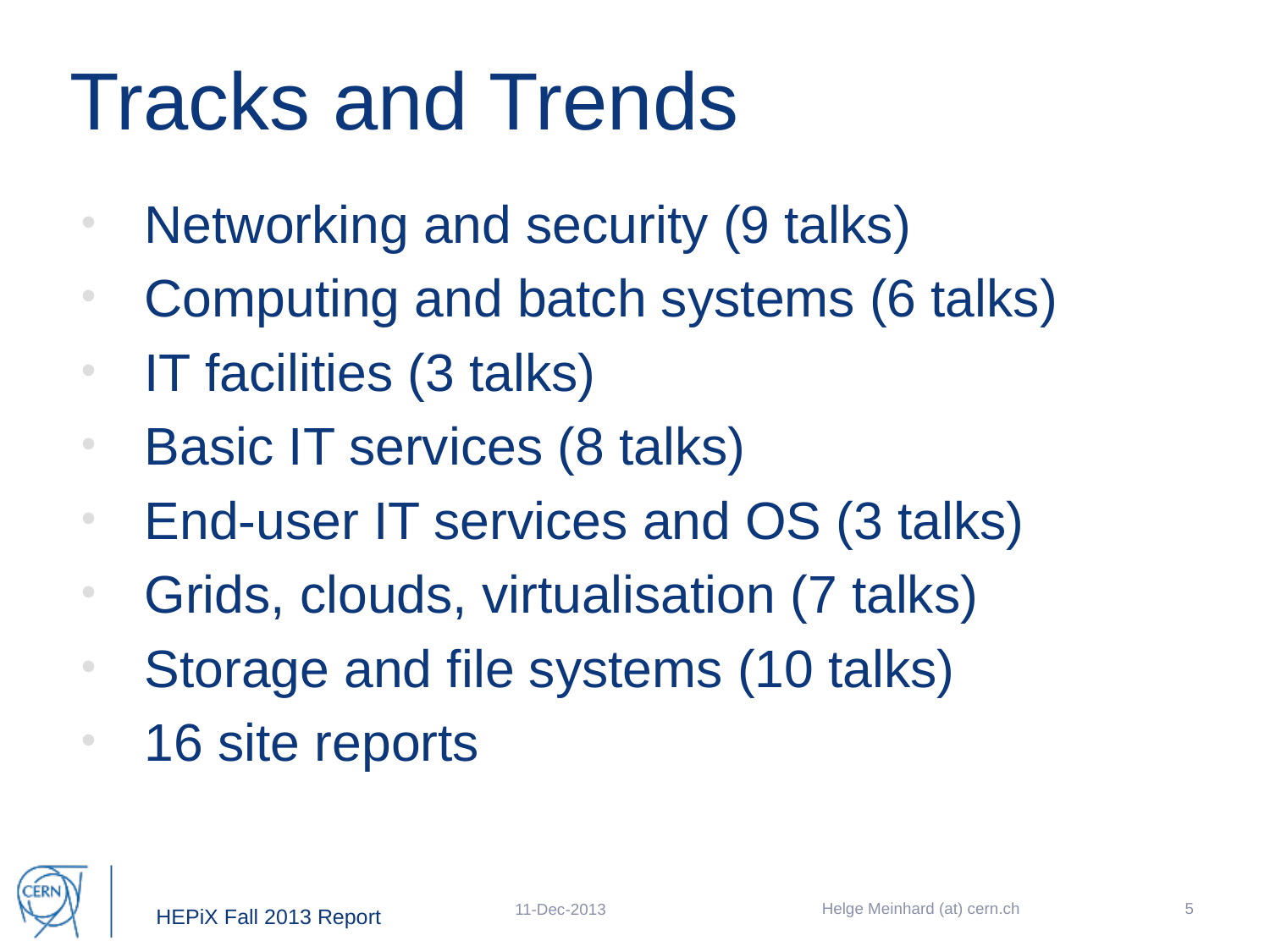

# Tracks and Trends
Networking and security (9 talks)
Computing and batch systems (6 talks)
IT facilities (3 talks)
Basic IT services (8 talks)
End-user IT services and OS (3 talks)
Grids, clouds, virtualisation (7 talks)
Storage and file systems (10 talks)
16 site reports
Helge Meinhard (at) cern.ch
5
11-Dec-2013